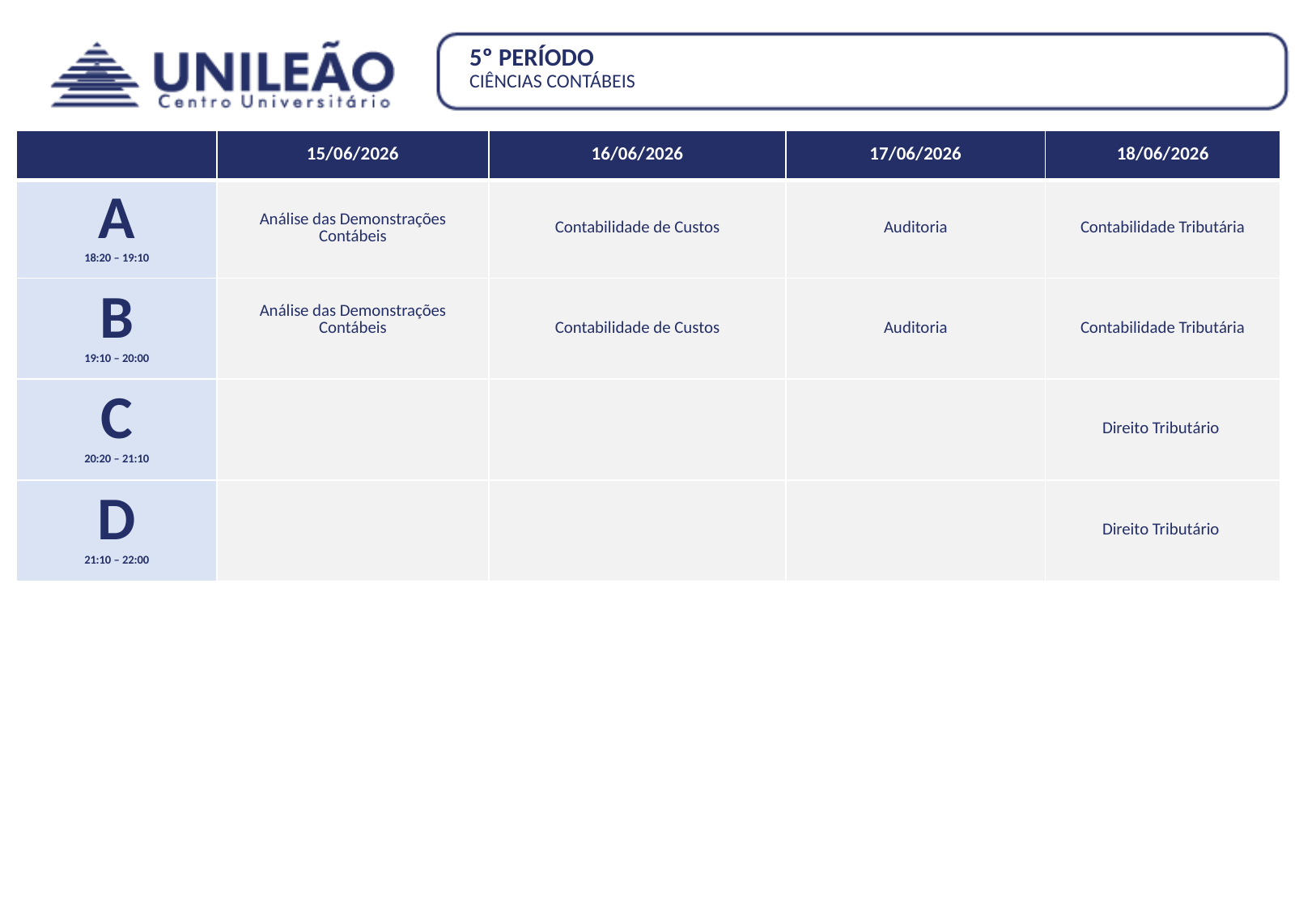

5º PERÍODO
CIÊNCIAS CONTÁBEIS
|  | 15/06/2026 | 16/06/2026 | 17/06/2026 | 18/06/2026 |
| --- | --- | --- | --- | --- |
| A 18:20 – 19:10 | Análise das Demonstrações Contábeis | Contabilidade de Custos | Auditoria | Contabilidade Tributária |
| B 19:10 – 20:00 | Análise das Demonstrações Contábeis | Contabilidade de Custos | Auditoria | Contabilidade Tributária |
| C 20:20 – 21:10 |  |  |  | Direito Tributário |
| D 21:10 – 22:00 |  |  |  | Direito Tributário |